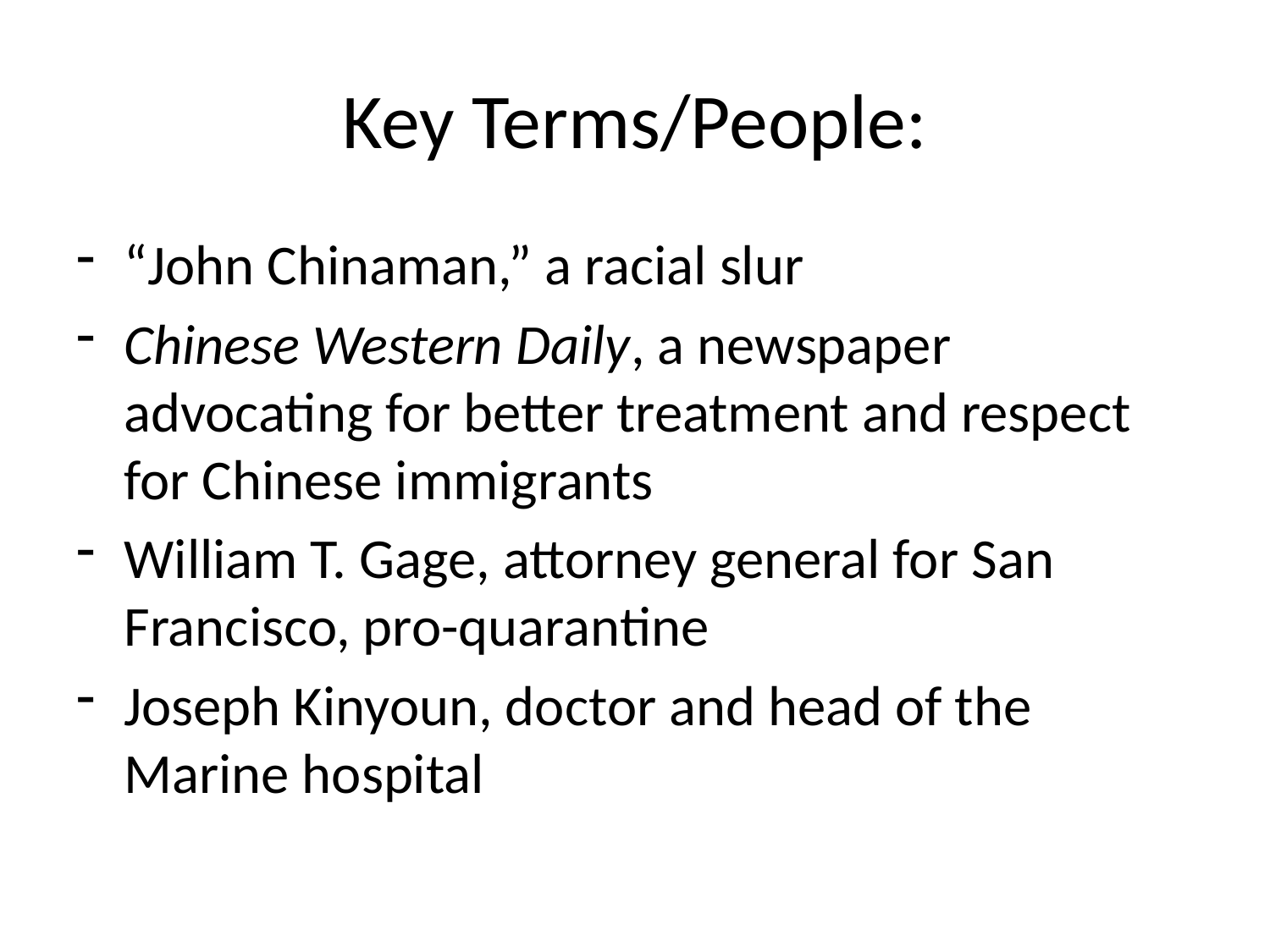

# Key Terms/People:
“John Chinaman,” a racial slur
Chinese Western Daily, a newspaper advocating for better treatment and respect for Chinese immigrants
William T. Gage, attorney general for San Francisco, pro-quarantine
Joseph Kinyoun, doctor and head of the Marine hospital